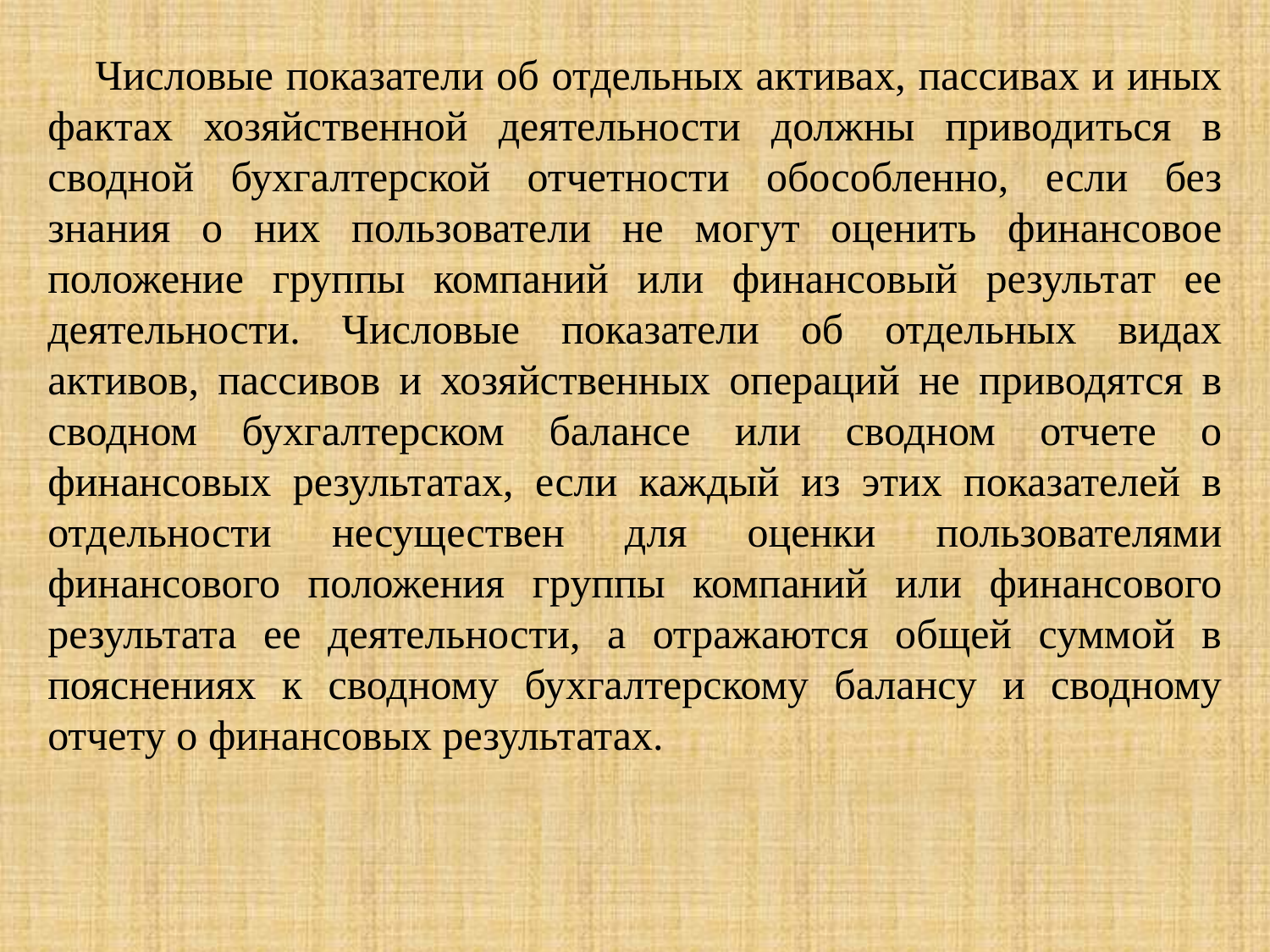

Числовые показатели об отдельных активах, пассивах и иных фактах хозяйственной деятельности должны приводиться в сводной бухгалтерской отчетности обособленно, если без знания о них пользователи не могут оценить финансовое положение группы компаний или финансовый результат ее деятельности. Числовые показатели об отдельных видах активов, пассивов и хозяйственных операций не приводятся в сводном бухгалтерском балансе или сводном отчете о финансовых результатах, если каждый из этих показателей в отдельности несуществен для оценки пользователями финансового положения группы компаний или финансового результата ее деятельности, а отражаются общей суммой в пояснениях к сводному бухгалтерскому балансу и сводному отчету о финансовых результатах.